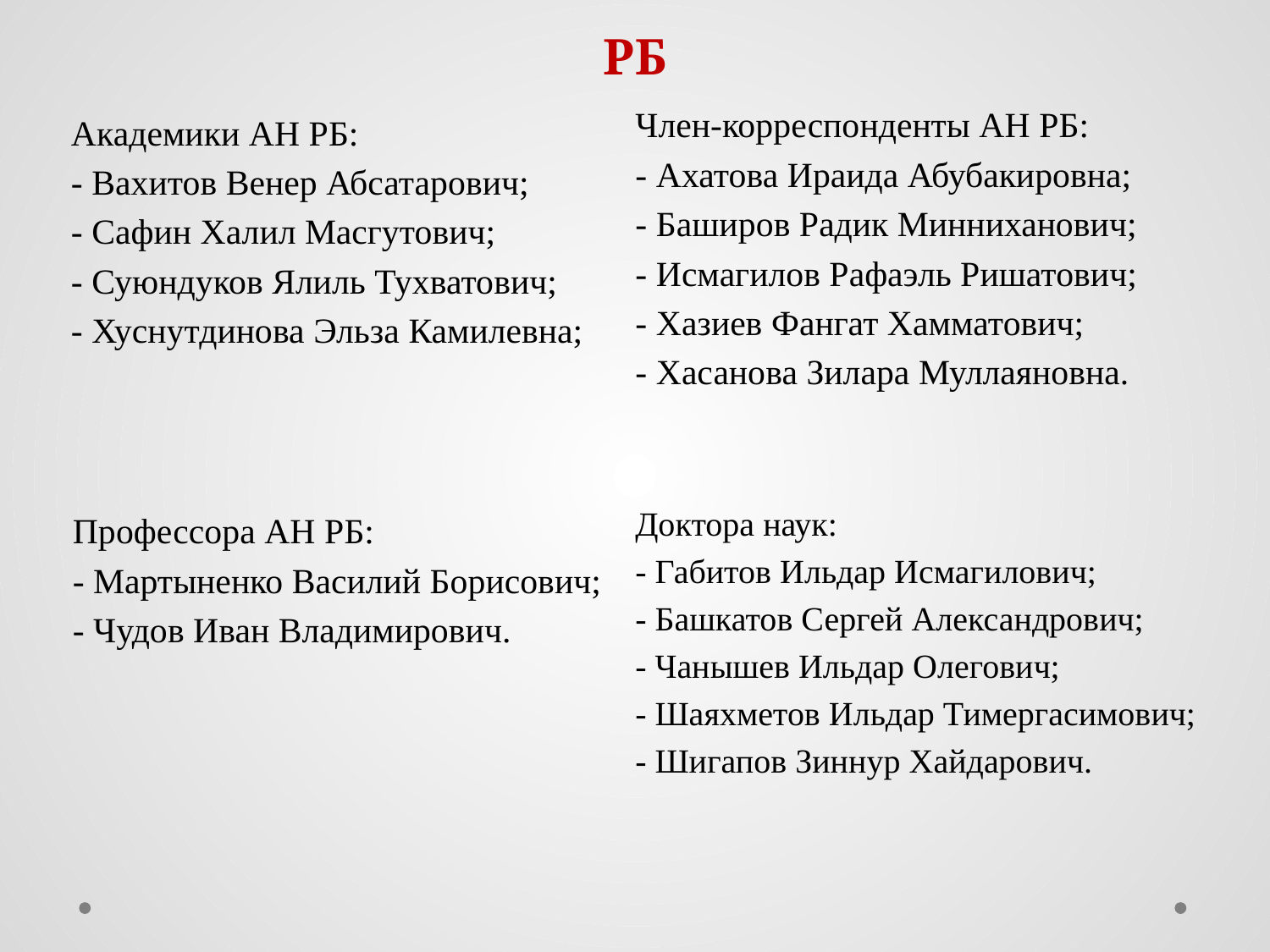

# Состав Отделения агро- и биотехнологий АН РБ
Член-корреспонденты АН РБ:
- Ахатова Ираида Абубакировна;
- Баширов Радик Минниханович;
- Исмагилов Рафаэль Ришатович;
- Хазиев Фангат Хамматович;
- Хасанова Зилара Муллаяновна.

Академики АН РБ:
- Вахитов Венер Абсатарович;
- Сафин Халил Масгутович;
- Суюндуков Ялиль Тухватович;
- Хуснутдинова Эльза Камилевна;
Доктора наук:
- Габитов Ильдар Исмагилович;
- Башкатов Сергей Александрович;
- Чанышев Ильдар Олегович;
- Шаяхметов Ильдар Тимергасимович;
- Шигапов Зиннур Хайдарович.

Профессора АН РБ:
- Мартыненко Василий Борисович;
- Чудов Иван Владимирович.